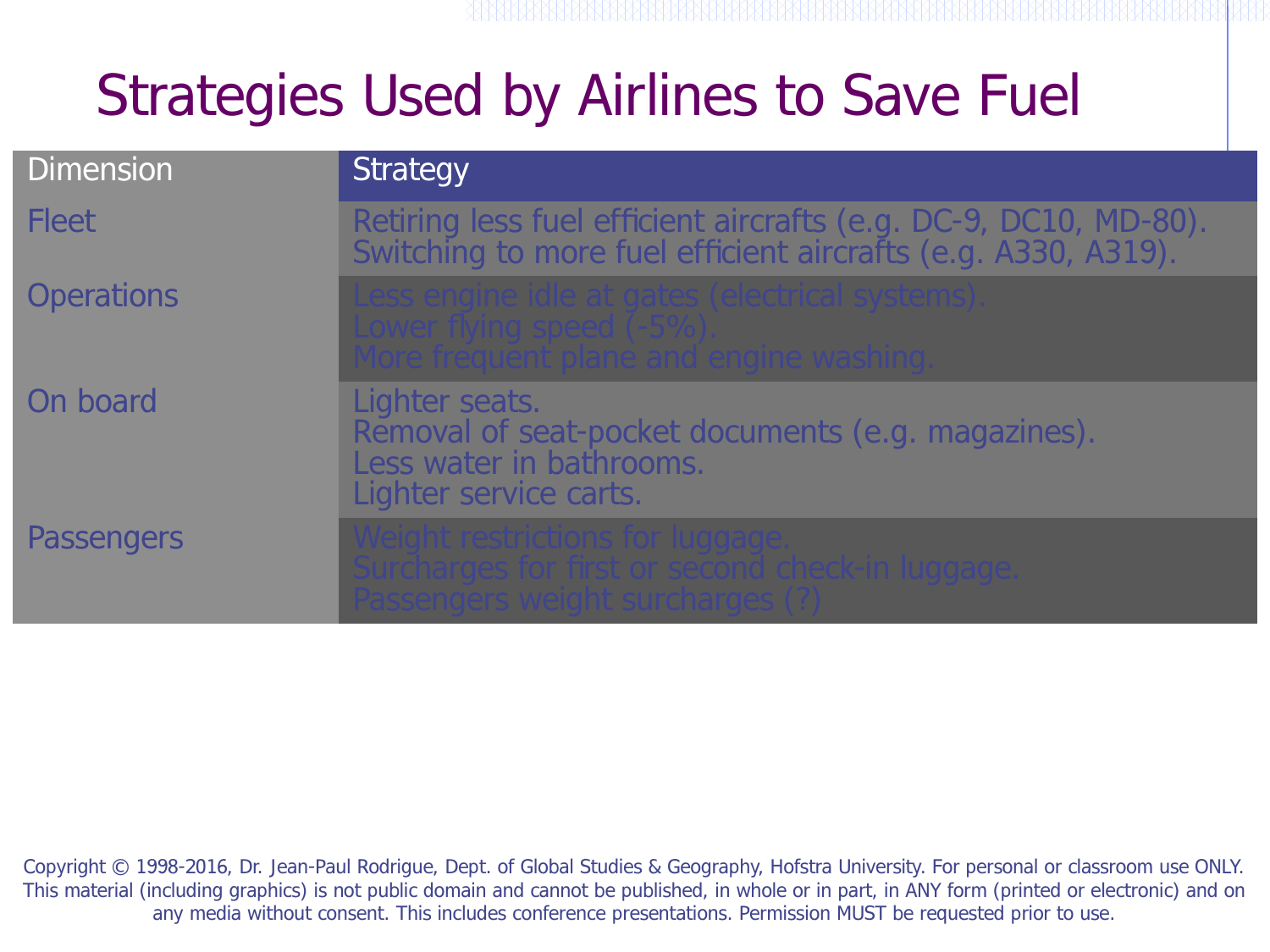

# Strategies Used by Airlines to Save Fuel
| Dimension | Strategy |
| --- | --- |
| Fleet | Retiring less fuel efficient aircrafts (e.g. DC-9, DC10, MD-80). Switching to more fuel efficient aircrafts (e.g. A330, A319). |
| Operations | Less engine idle at gates (electrical systems). Lower flying speed (-5%). More frequent plane and engine washing. |
| On board | Lighter seats. Removal of seat-pocket documents (e.g. magazines). Less water in bathrooms. Lighter service carts. |
| Passengers | Weight restrictions for luggage. Surcharges for first or second check-in luggage. Passengers weight surcharges (?) |
Copyright © 1998-2016, Dr. Jean-Paul Rodrigue, Dept. of Global Studies & Geography, Hofstra University. For personal or classroom use ONLY. This material (including graphics) is not public domain and cannot be published, in whole or in part, in ANY form (printed or electronic) and on any media without consent. This includes conference presentations. Permission MUST be requested prior to use.